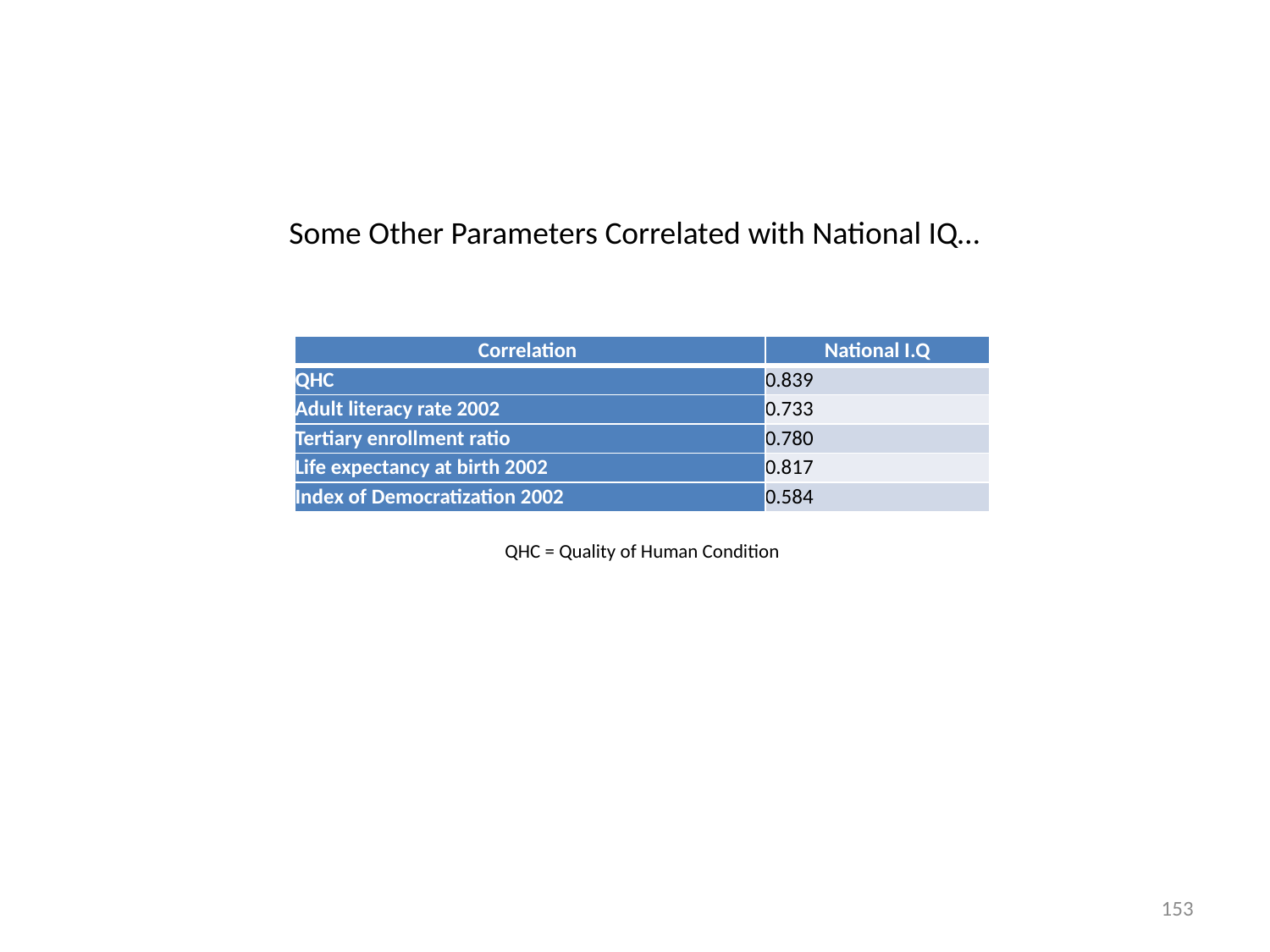

Some Other Parameters Correlated with National IQ…
| Correlation | National I.Q |
| --- | --- |
| QHC | 0.839 |
| Adult literacy rate 2002 | 0.733 |
| Tertiary enrollment ratio | 0.780 |
| Life expectancy at birth 2002 | 0.817 |
| Index of Democratization 2002 | 0.584 |
QHC = Quality of Human Condition
153